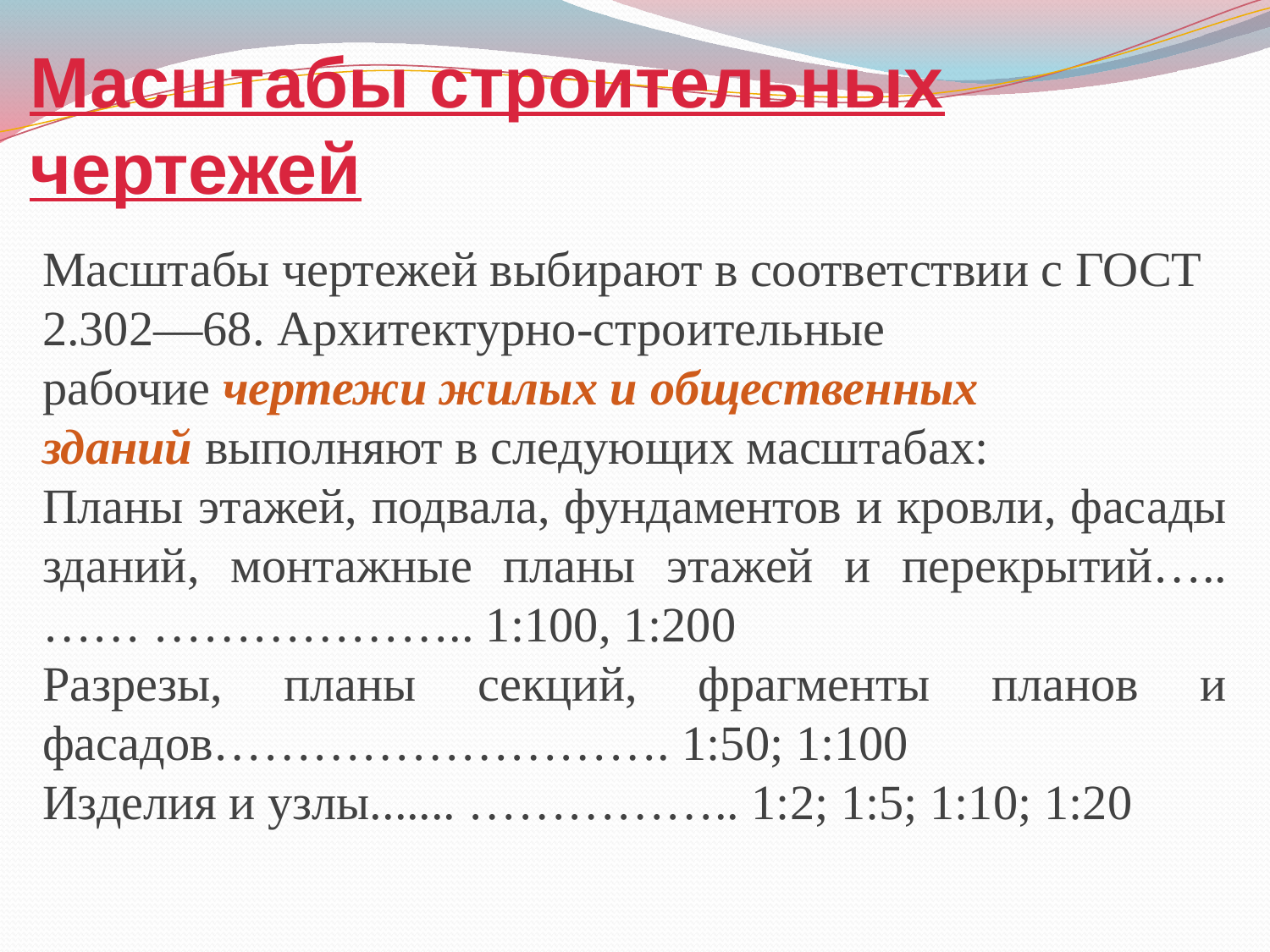

# Масштабы строительных чертежей
Масштабы чертежей выбирают в соответствии с ГОСТ 2.302—68. Архитектурно-строительные рабочие чертежи жилых и общественных зданий выполняют в следующих масштабах:
Планы этажей, подвала, фундаментов и кровли, фасады зданий, монтажные планы этажей и перекрытий…..…… ……………….. 1:100, 1:200
Разрезы, планы секций, фрагменты планов и фасадов………………………. 1:50; 1:100
Изделия и узлы....... …………….. 1:2; 1:5; 1:10; 1:20